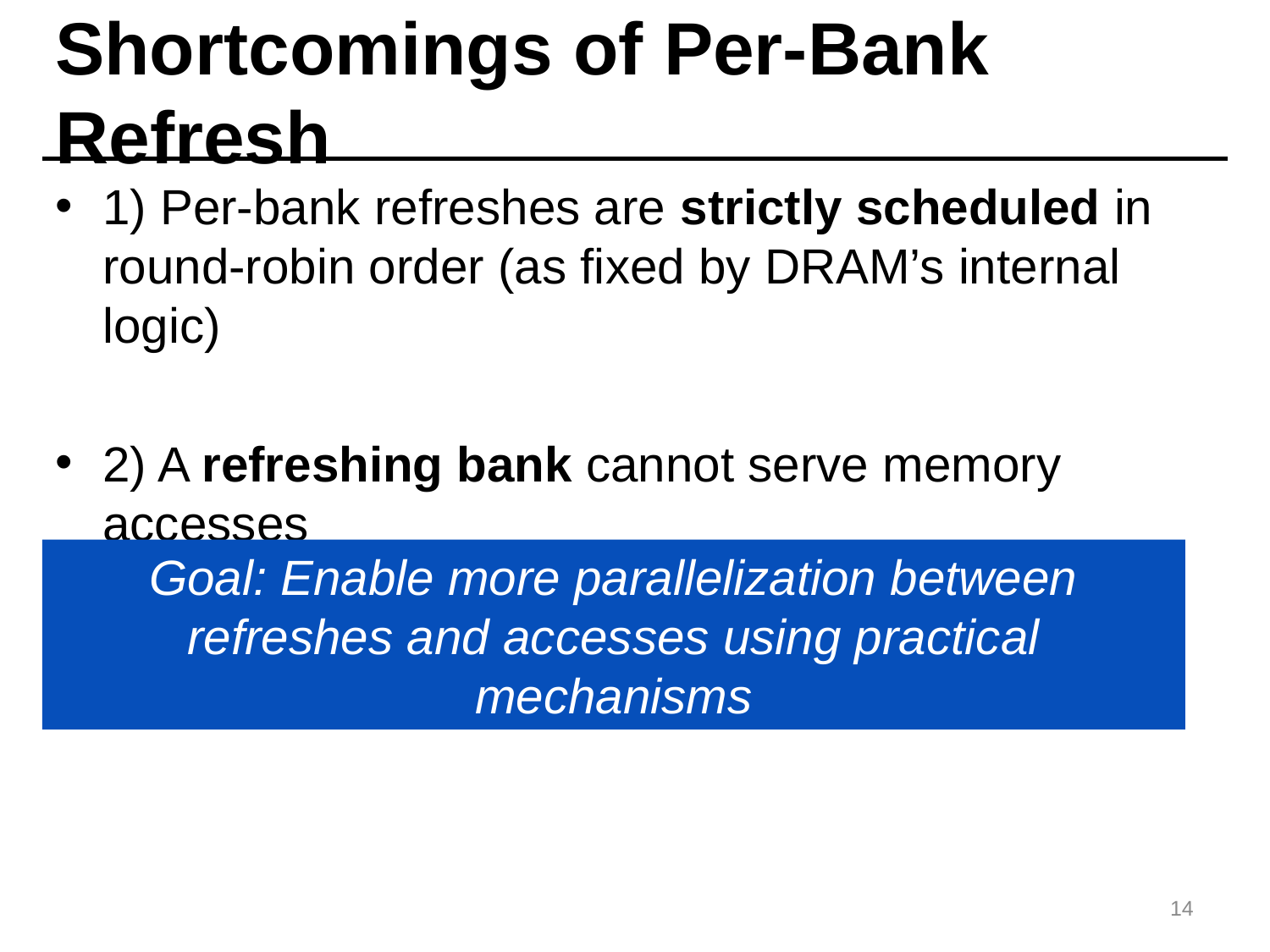

# Shortcomings of Per-Bank Refresh
1) Per-bank refreshes are strictly scheduled in
round-robin order (as fixed by DRAM’s internal logic)

2) A refreshing bank cannot serve memory accesses

Goal: Enable more parallelization between refreshes and accesses using practical mechanisms
14